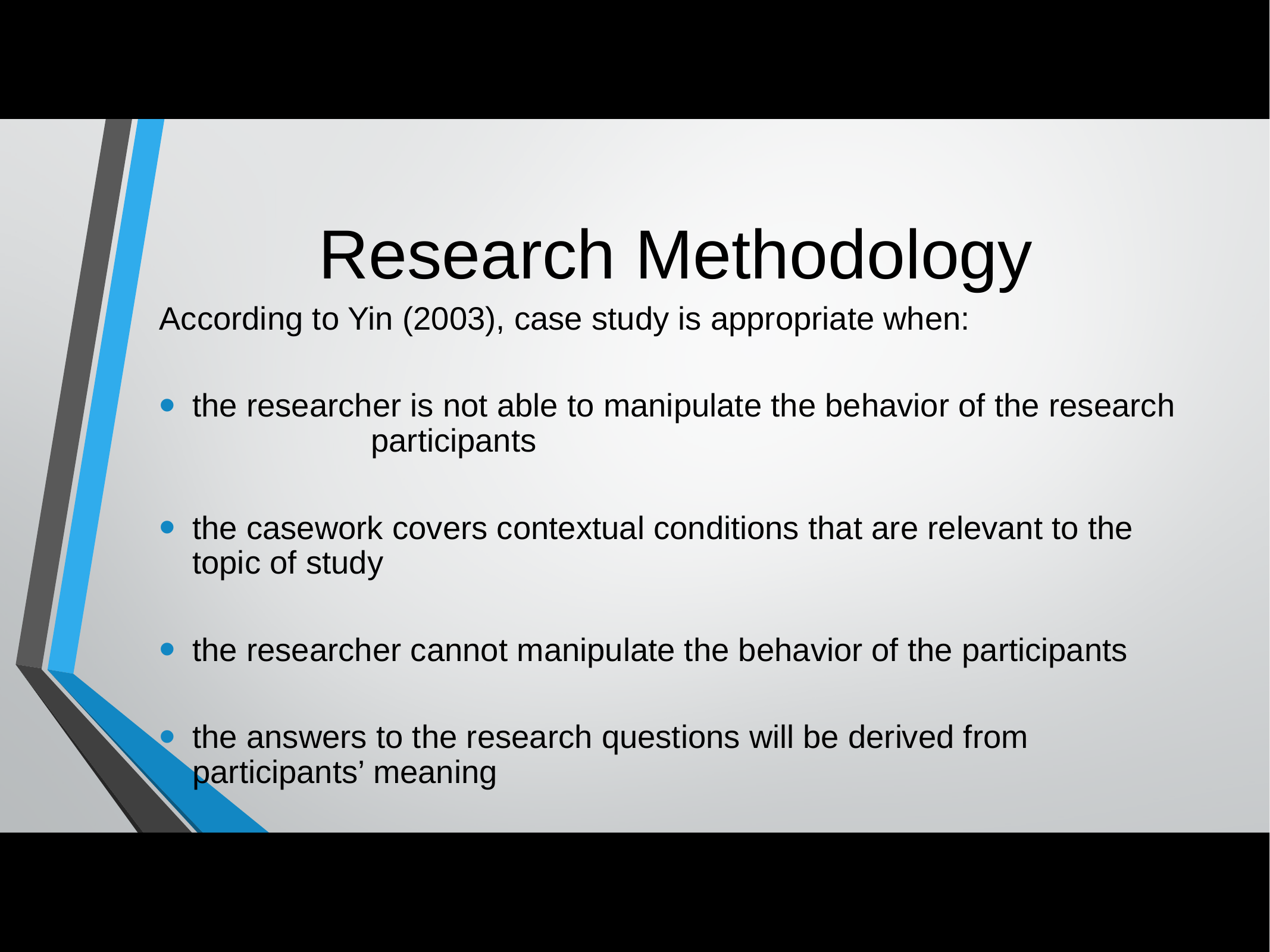

# Research Methodology
According to Yin (2003), case study is appropriate when:

the researcher is not able to manipulate the behavior of the research 		participants

the casework covers contextual conditions that are relevant to the topic of study

the researcher cannot manipulate the behavior of the participants

the answers to the research questions will be derived from participants’ meaning